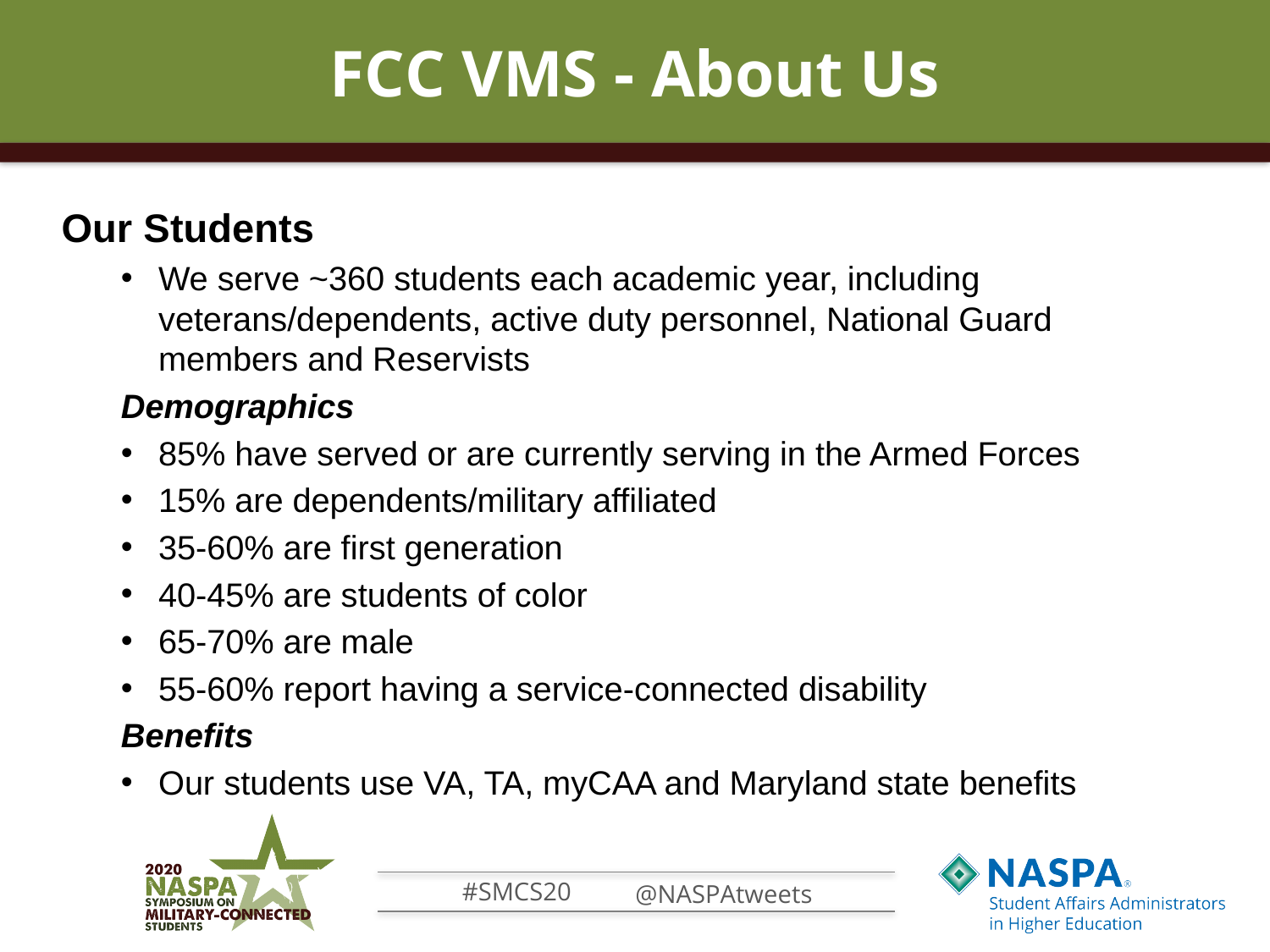

# FCC VMS - About Us
Our Students
We serve ~360 students each academic year, including veterans/dependents, active duty personnel, National Guard members and Reservists
Demographics
85% have served or are currently serving in the Armed Forces
15% are dependents/military affiliated
35-60% are first generation
40-45% are students of color
65-70% are male
55-60% report having a service-connected disability
Benefits
Our students use VA, TA, myCAA and Maryland state benefits